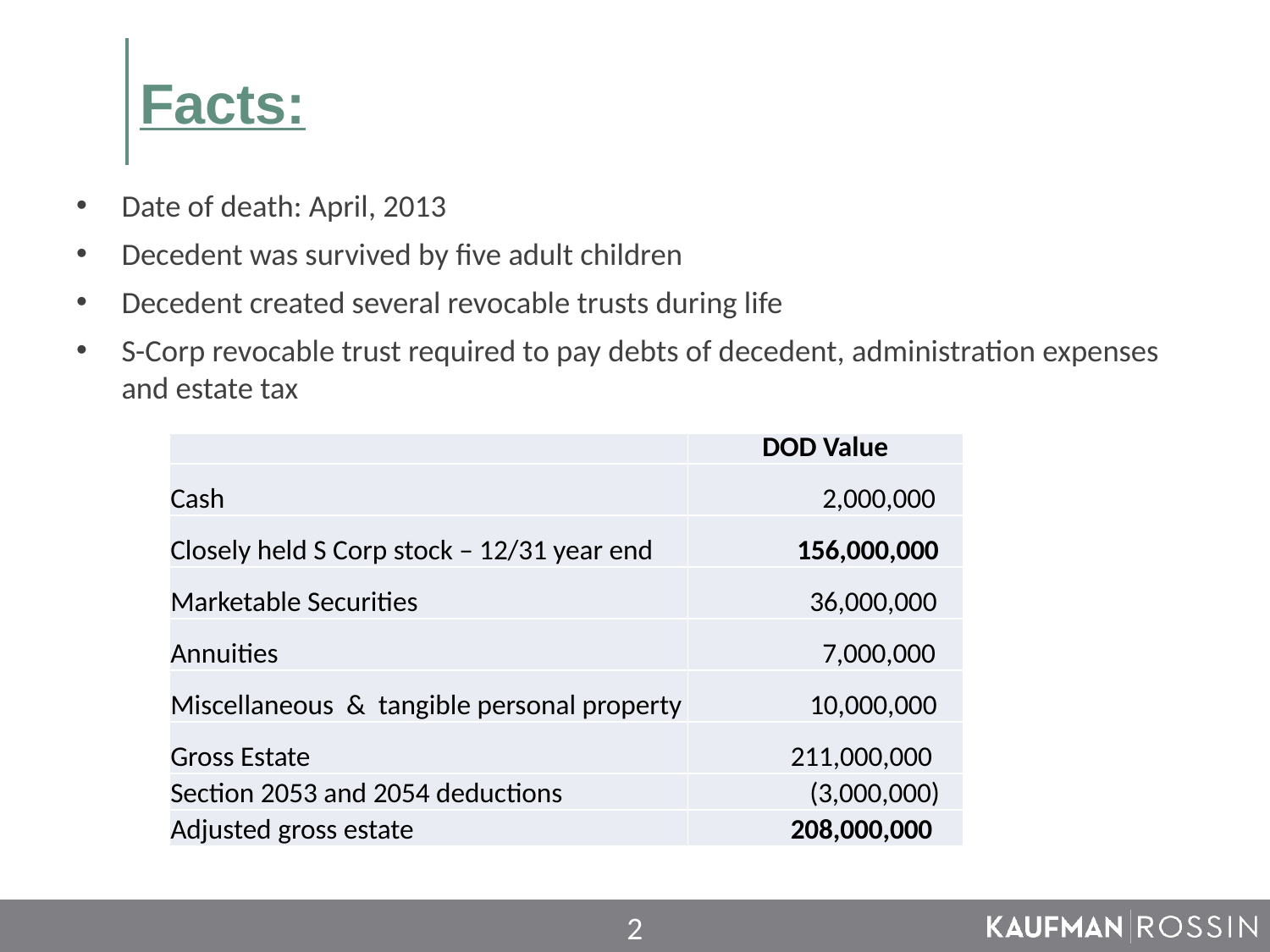

# Facts:
Date of death: April, 2013
Decedent was survived by five adult children
Decedent created several revocable trusts during life
S-Corp revocable trust required to pay debts of decedent, administration expenses and estate tax

|  | DOD Value |
| --- | --- |
| Cash | 2,000,000 |
| Closely held S Corp stock – 12/31 year end | 156,000,000 |
| Marketable Securities | 36,000,000 |
| Annuities | 7,000,000 |
| Miscellaneous & tangible personal property | 10,000,000 |
| Gross Estate | 211,000,000 |
| Section 2053 and 2054 deductions | (3,000,000) |
| Adjusted gross estate | 208,000,000 |
2